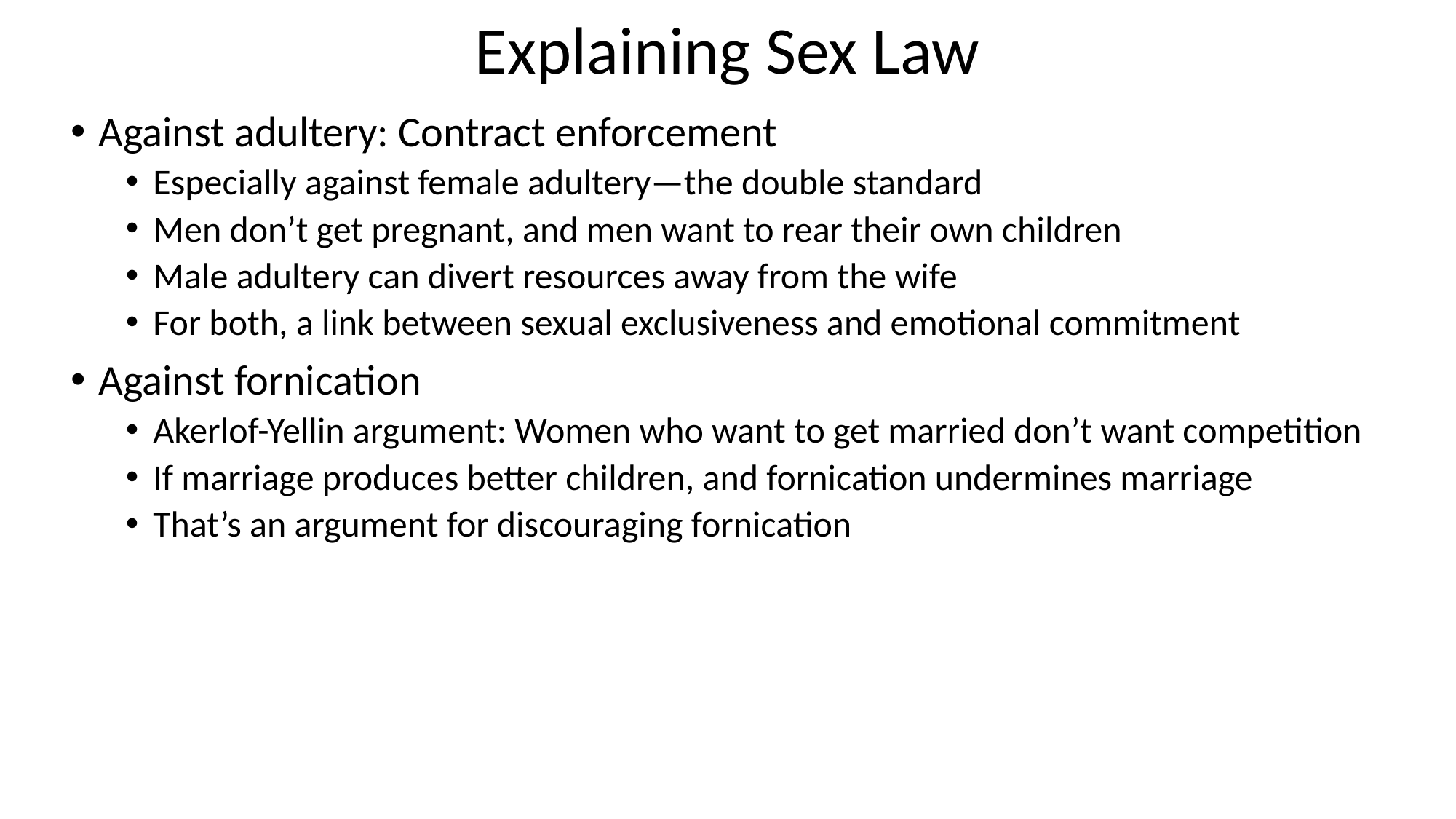

# Explaining Sex Law
Against adultery: Contract enforcement
Especially against female adultery—the double standard
Men don’t get pregnant, and men want to rear their own children
Male adultery can divert resources away from the wife
For both, a link between sexual exclusiveness and emotional commitment
Against fornication
Akerlof-Yellin argument: Women who want to get married don’t want competition
If marriage produces better children, and fornication undermines marriage
That’s an argument for discouraging fornication